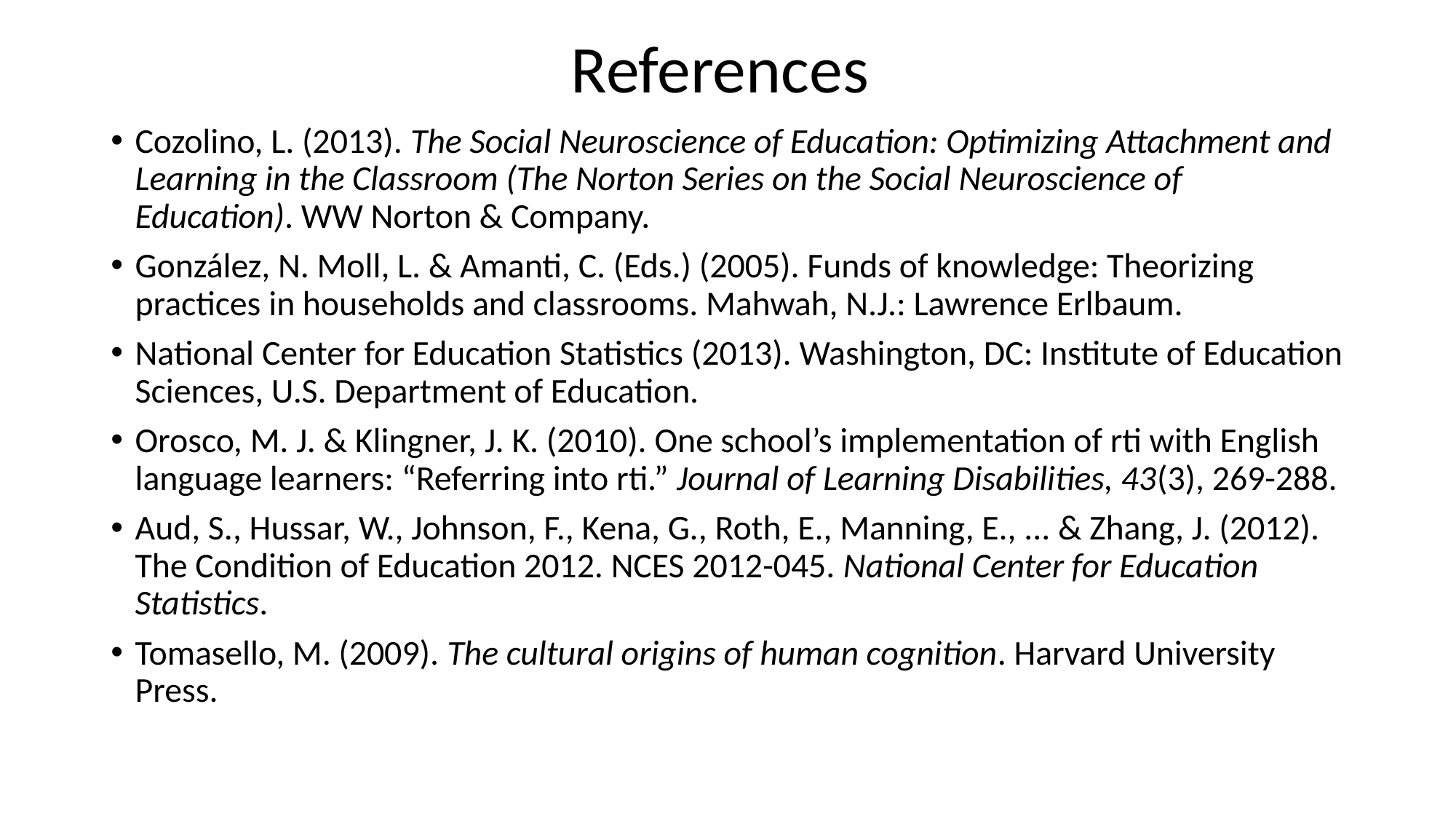

# References
Cozolino, L. (2013). The Social Neuroscience of Education: Optimizing Attachment and Learning in the Classroom (The Norton Series on the Social Neuroscience of Education). WW Norton & Company.
González, N. Moll, L. & Amanti, C. (Eds.) (2005). Funds of knowledge: Theorizing practices in households and classrooms. Mahwah, N.J.: Lawrence Erlbaum.
National Center for Education Statistics (2013). Washington, DC: Institute of Education Sciences, U.S. Department of Education.
Orosco, M. J. & Klingner, J. K. (2010). One school’s implementation of rti with English language learners: “Referring into rti.” Journal of Learning Disabilities, 43(3), 269-288.
Aud, S., Hussar, W., Johnson, F., Kena, G., Roth, E., Manning, E., ... & Zhang, J. (2012). The Condition of Education 2012. NCES 2012-045. National Center for Education Statistics.
Tomasello, M. (2009). The cultural origins of human cognition. Harvard University Press.